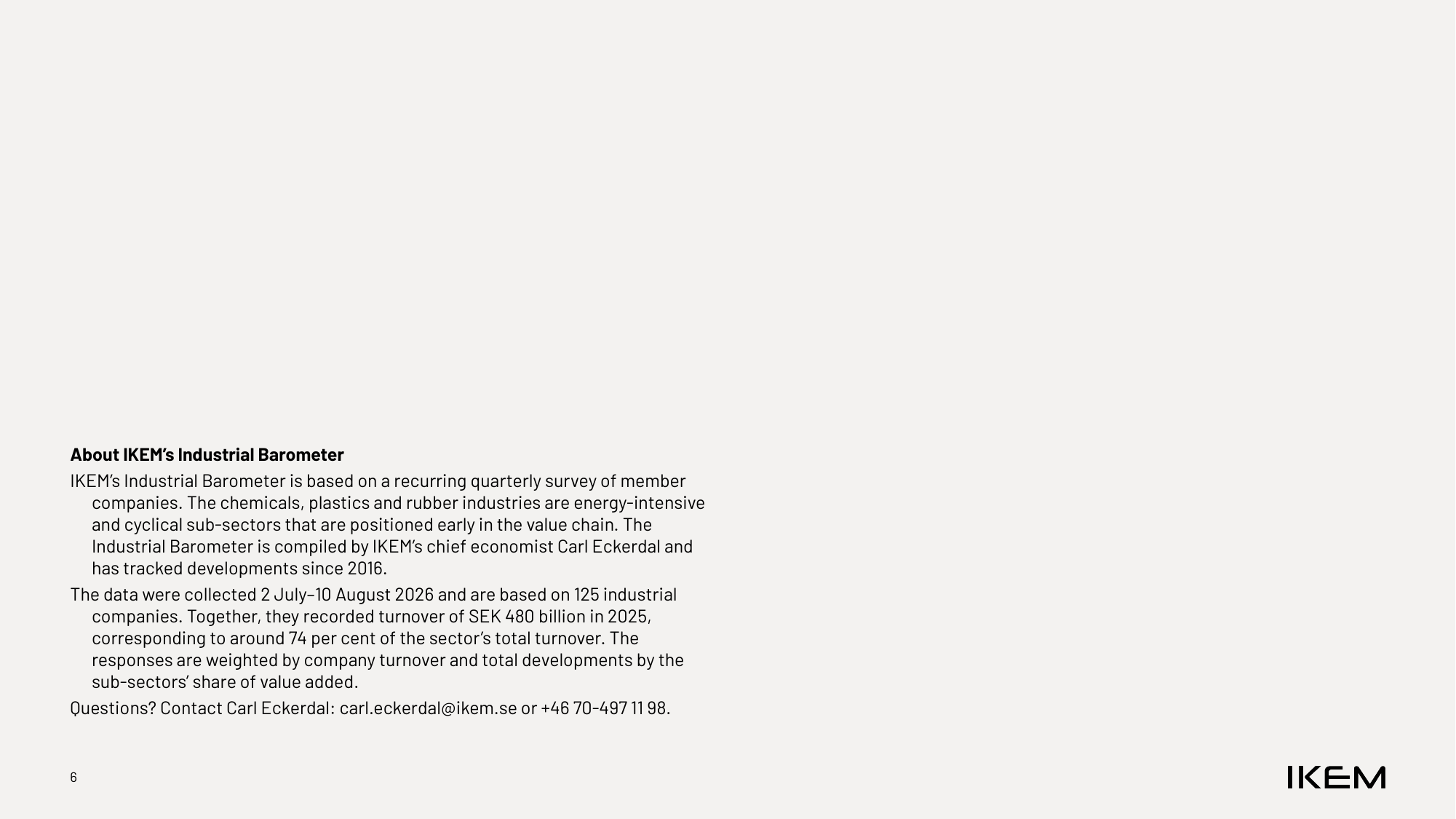

About IKEM’s Industrial Barometer
IKEM’s Industrial Barometer is based on a recurring quarterly survey of member companies. The chemicals, plastics and rubber industries are energy-intensive and cyclical sub-sectors that are positioned early in the value chain. The Industrial Barometer is compiled by IKEM’s chief economist Carl Eckerdal and has tracked developments since 2016.
The data were collected 2 July–10 August 2026 and are based on 125 industrial companies. Together, they recorded turnover of SEK 480 billion in 2025, corresponding to around 74 per cent of the sector’s total turnover. The responses are weighted by company turnover and total developments by the sub-sectors’ share of value added.
Questions? Contact Carl Eckerdal: carl.eckerdal@ikem.se or +46 70-497 11 98.
6